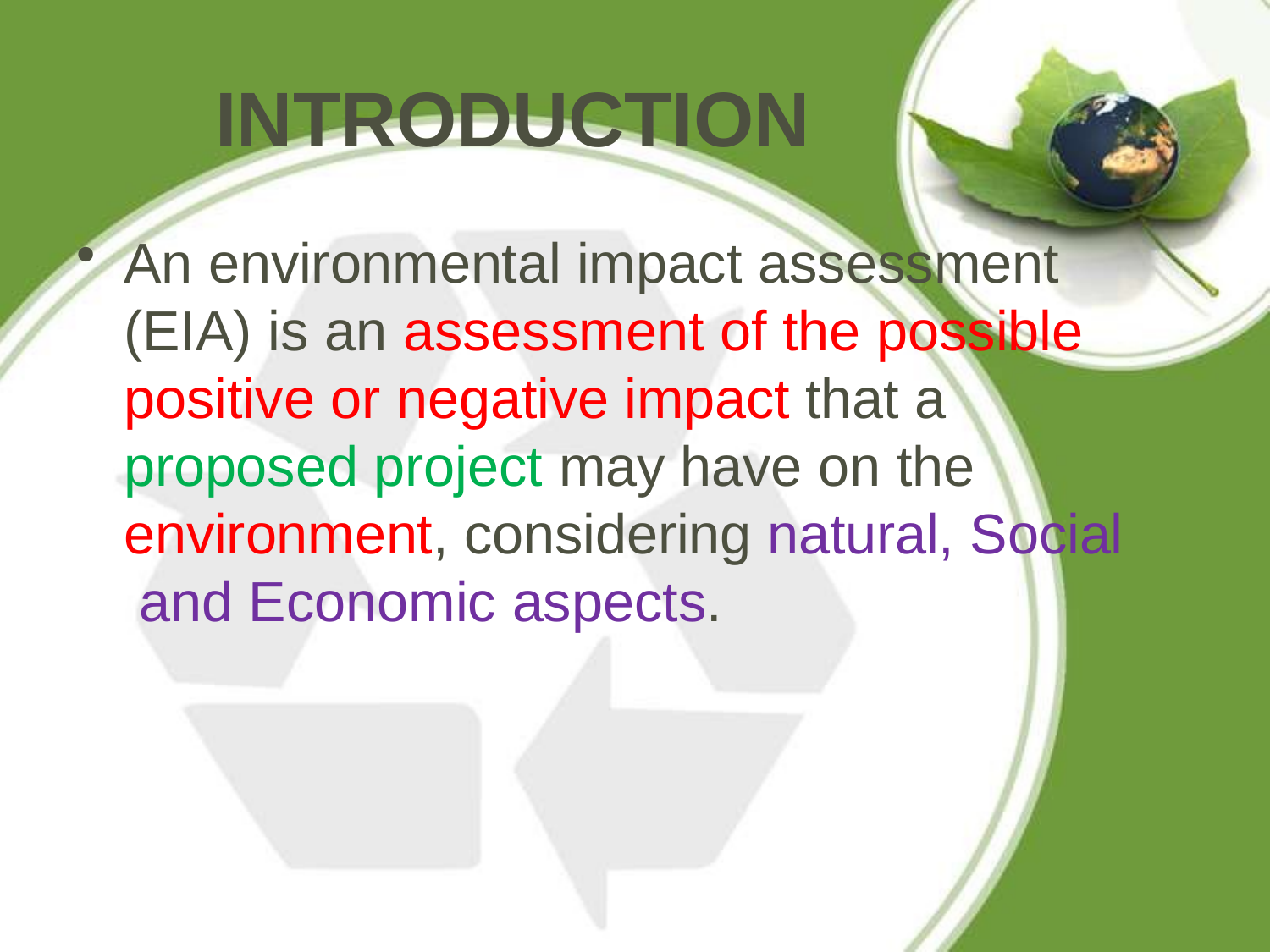

# INTRODUCTION
An environmental impact assessment  (EIA) is an assessment of the possible  positive or negative impact that a  proposed project may have on the  environment, considering natural, Social  and Economic aspects.